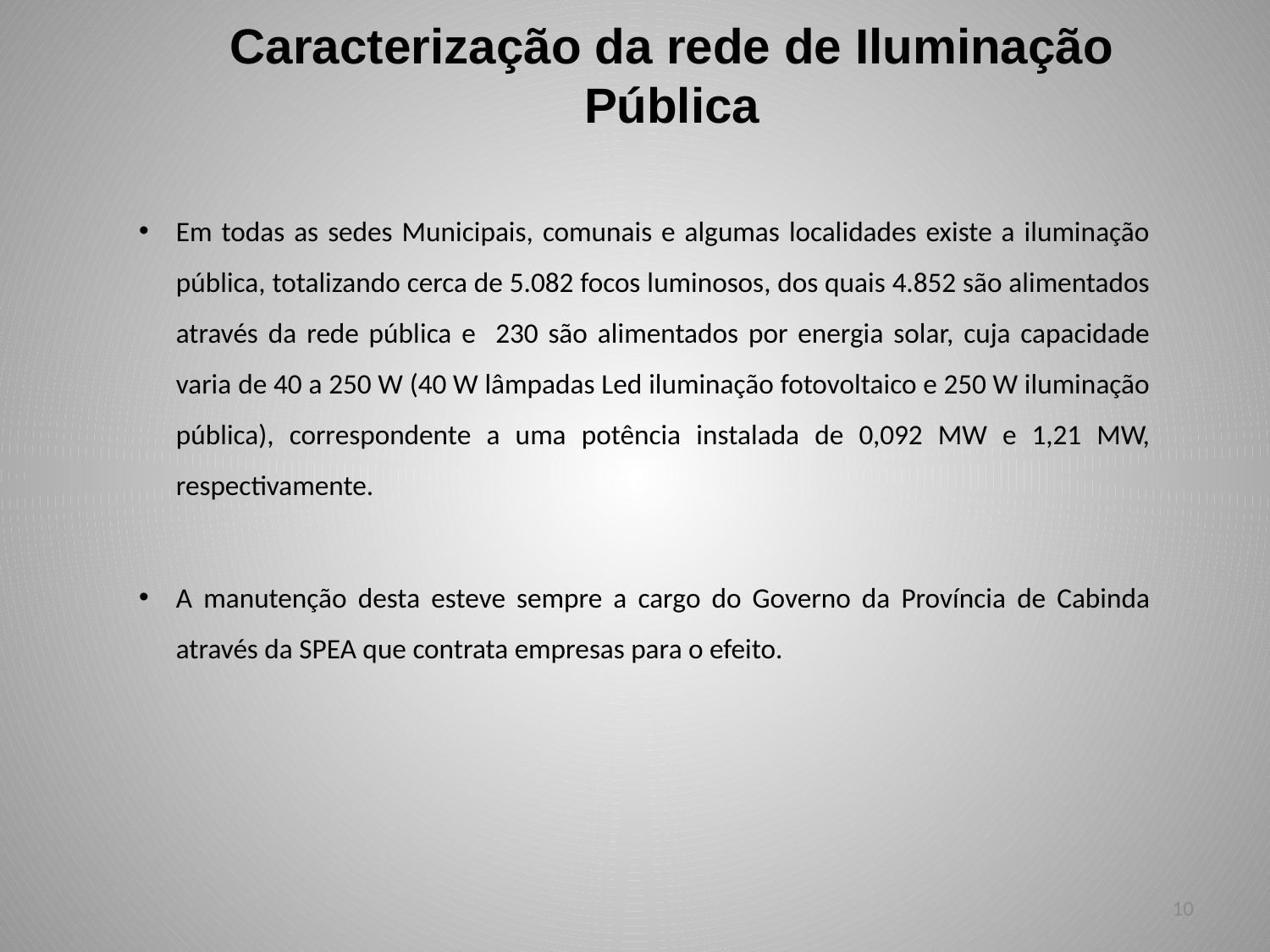

# Caracterização da rede de Iluminação Pública
Em todas as sedes Municipais, comunais e algumas localidades existe a iluminação pública, totalizando cerca de 5.082 focos luminosos, dos quais 4.852 são alimentados através da rede pública e  230 são alimentados por energia solar, cuja capacidade varia de 40 a 250 W (40 W lâmpadas Led iluminação fotovoltaico e 250 W iluminação pública), correspondente a uma potência instalada de 0,092 MW e 1,21 MW, respectivamente.

A manutenção desta esteve sempre a cargo do Governo da Província de Cabinda através da SPEA que contrata empresas para o efeito.

10